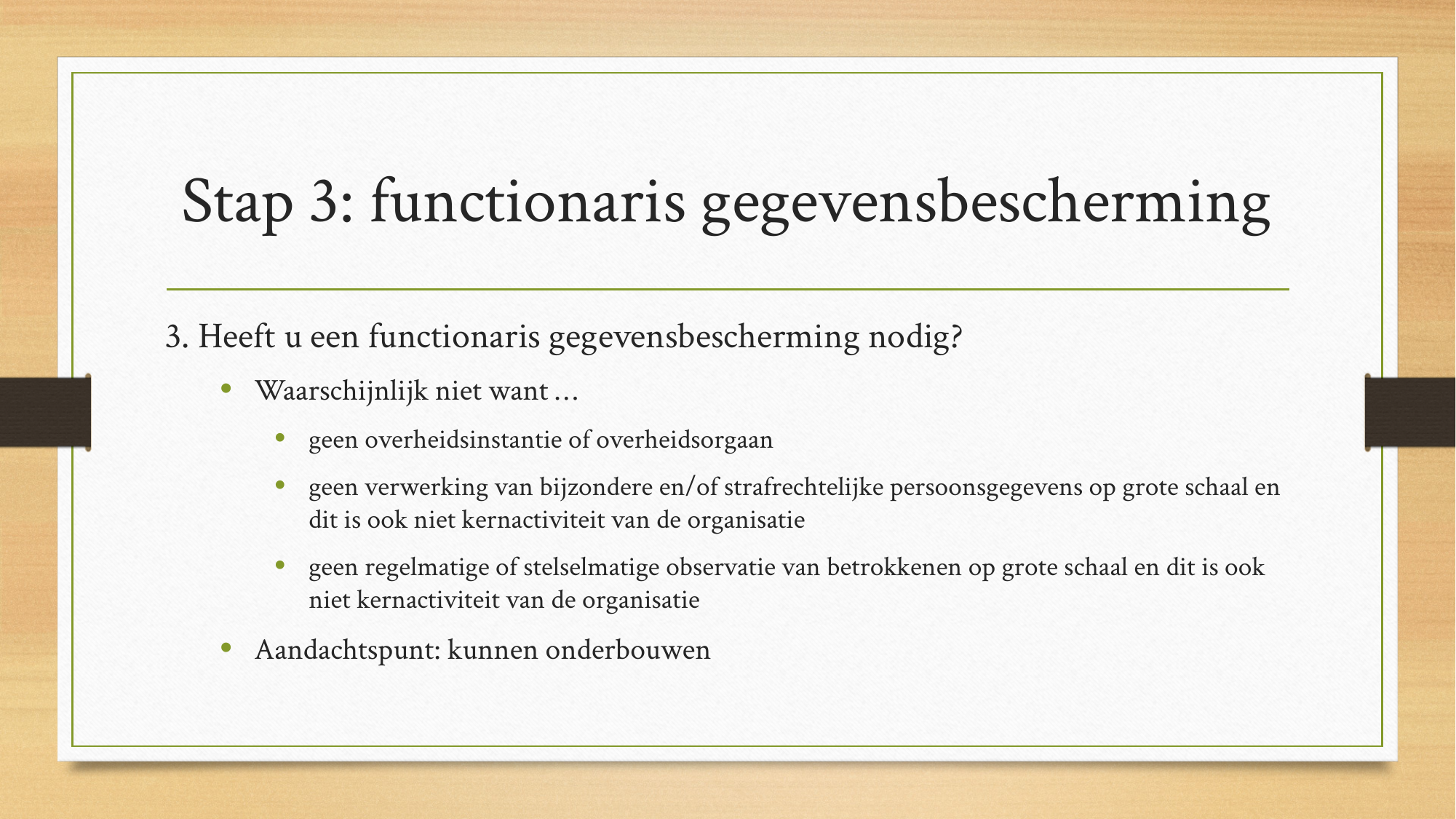

# Stap 3: functionaris gegevensbescherming
3. Heeft u een functionaris gegevensbescherming nodig?
Waarschijnlijk niet want …
geen overheidsinstantie of overheidsorgaan
geen verwerking van bijzondere en/of strafrechtelijke persoonsgegevens op grote schaal en dit is ook niet kernactiviteit van de organisatie
geen regelmatige of stelselmatige observatie van betrokkenen op grote schaal en dit is ook niet kernactiviteit van de organisatie
Aandachtspunt: kunnen onderbouwen